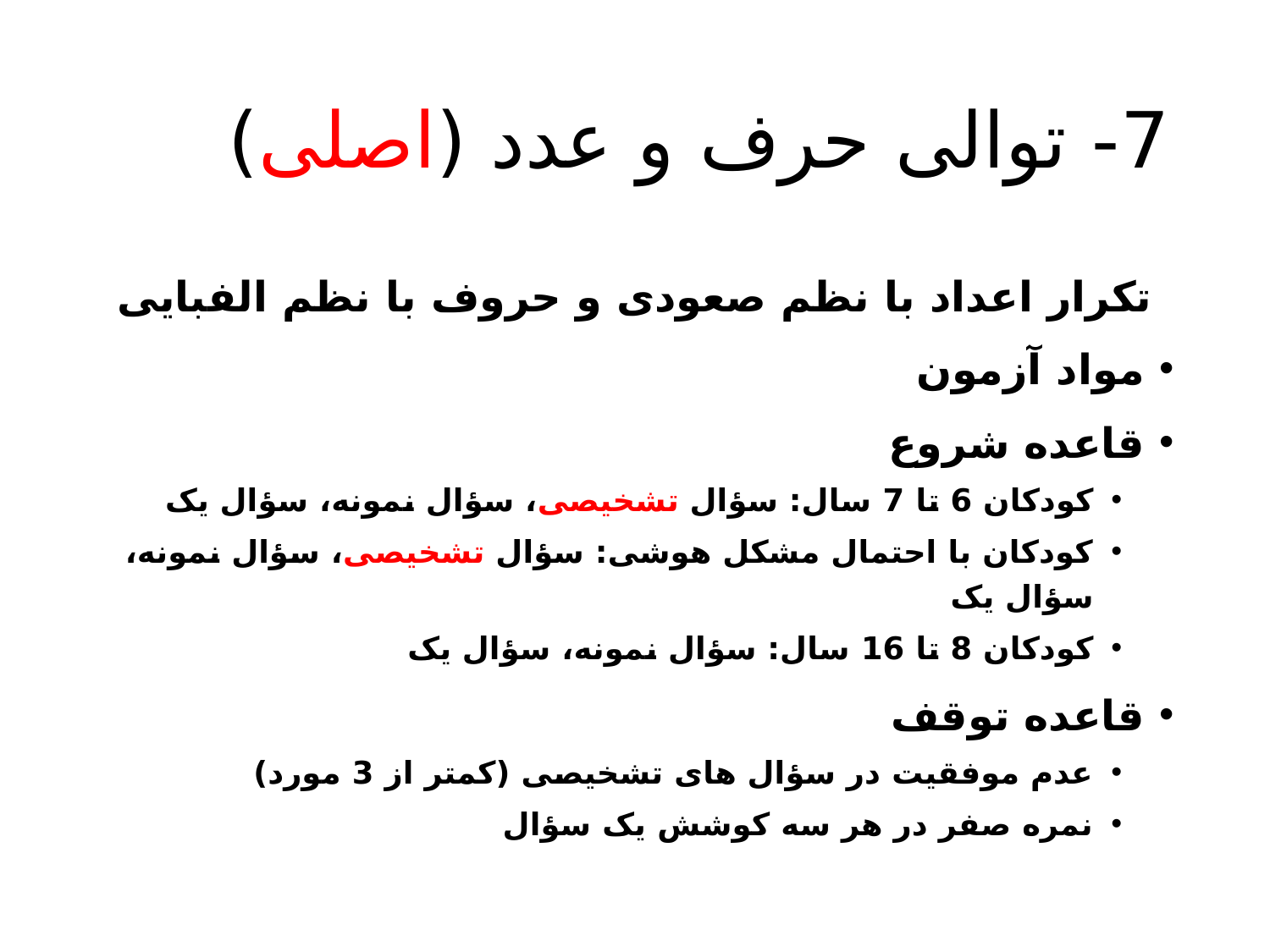

# 7- توالی حرف و عدد (اصلی)
تکرار اعداد با نظم صعودی و حروف با نظم الفبایی
مواد آزمون
قاعده شروع
کودکان 6 تا 7 سال: سؤال تشخیصی، سؤال نمونه، سؤال یک
کودکان با احتمال مشکل هوشی: سؤال تشخیصی، سؤال نمونه، سؤال یک
کودکان 8 تا 16 سال: سؤال نمونه، سؤال یک
قاعده توقف
عدم موفقیت در سؤال های تشخیصی (کمتر از 3 مورد)
نمره صفر در هر سه کوشش یک سؤال